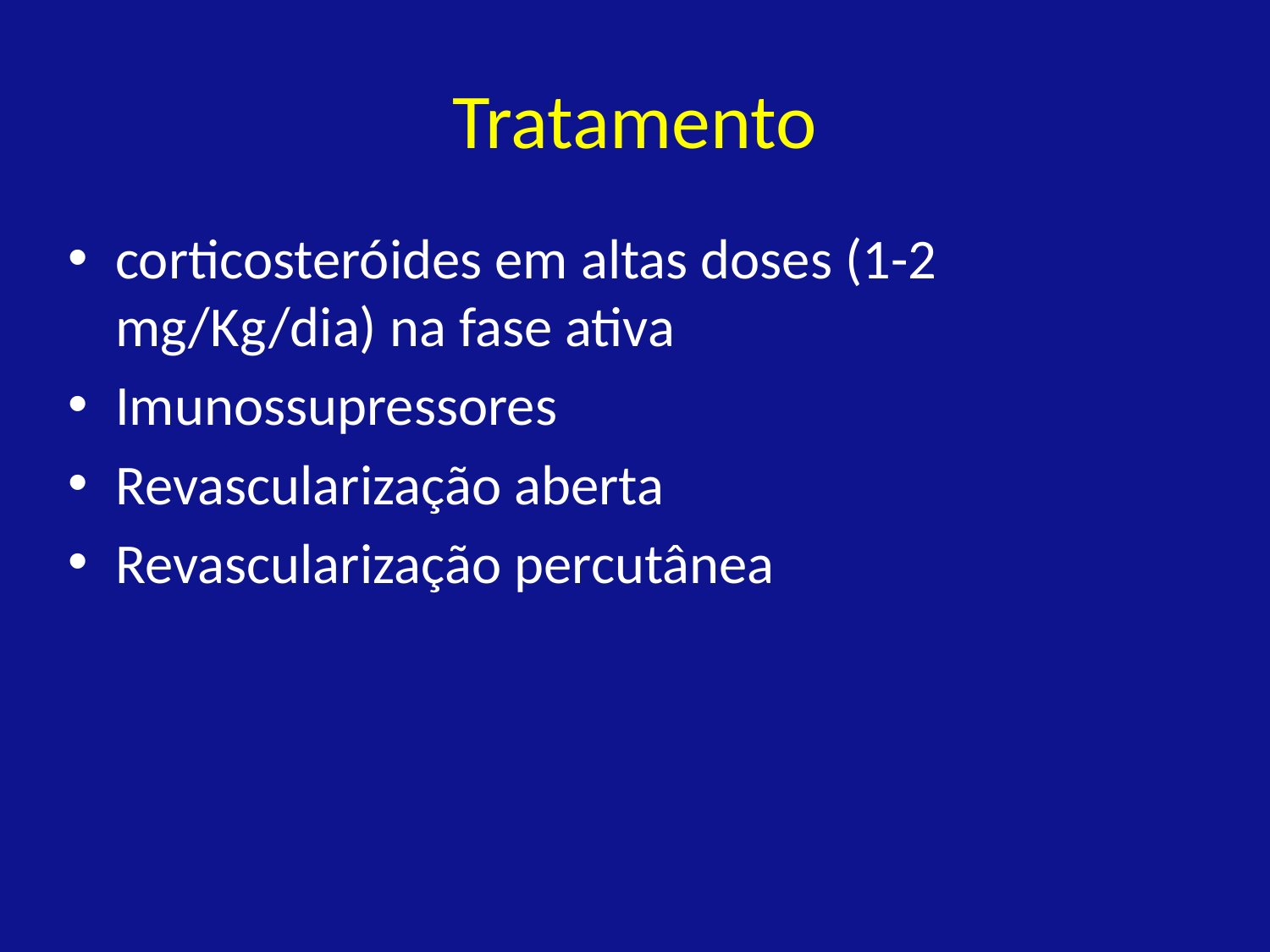

# Tratamento
corticosteróides em altas doses (1-2  mg/Kg/dia) na fase ativa
Imunossupressores
Revascularização aberta
Revascularização percutânea